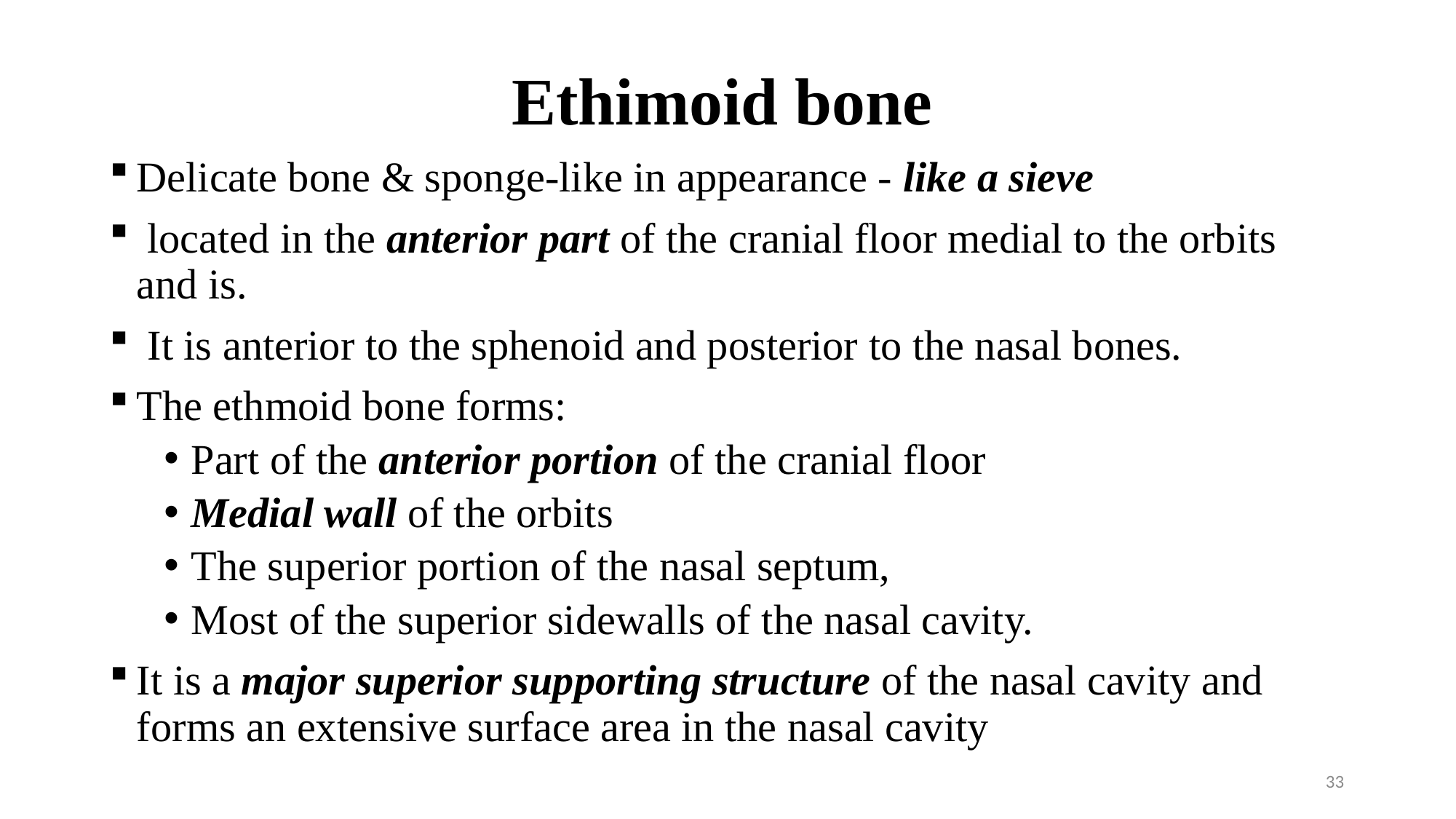

# Ethimoid bone
Delicate bone & sponge-like in appearance - like a sieve
 located in the anterior part of the cranial floor medial to the orbits and is.
 It is anterior to the sphenoid and posterior to the nasal bones.
The ethmoid bone forms:
Part of the anterior portion of the cranial floor
Medial wall of the orbits
The superior portion of the nasal septum,
Most of the superior sidewalls of the nasal cavity.
It is a major superior supporting structure of the nasal cavity and forms an extensive surface area in the nasal cavity
33